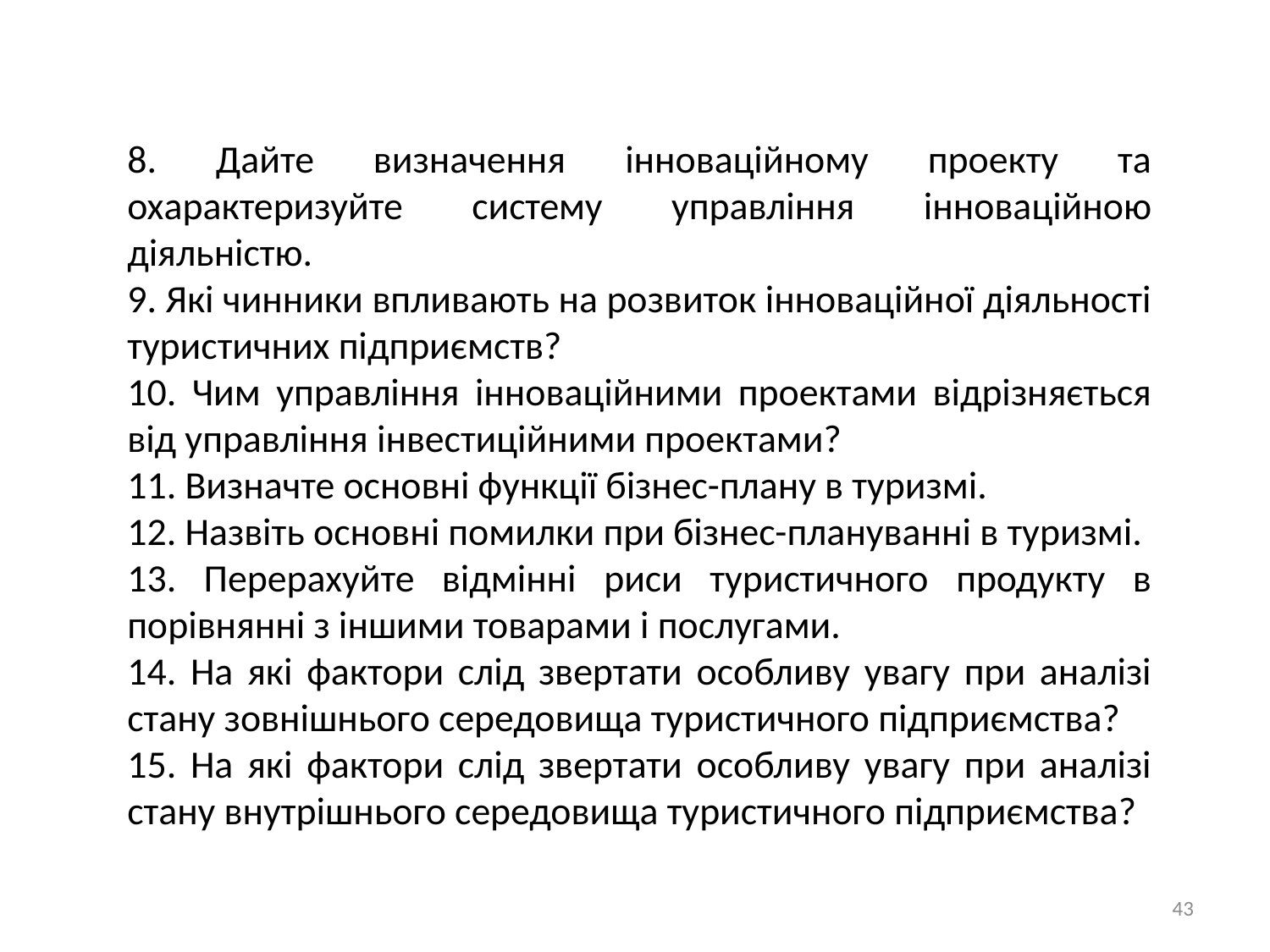

8. Дайте визначення інноваційному проекту та охарактеризуйте систему управління інноваційною діяльністю.
9. Які чинники впливають на розвиток інноваційної діяльності туристичних підприємств?
10. Чим управління інноваційними проектами відрізняється від управління інвестиційними проектами?
11. Визначте основні функції бізнес-плану в туризмі.
12. Назвіть основні помилки при бізнес-плануванні в туризмі.
13. Перерахуйте відмінні риси туристичного продукту в порівнянні з іншими товарами і послугами.
14. На які фактори слід звертати особливу увагу при аналізі стану зовнішнього середовища туристичного підприємства?
15. На які фактори слід звертати особливу увагу при аналізі стану внутрішнього середовища туристичного підприємства?
43